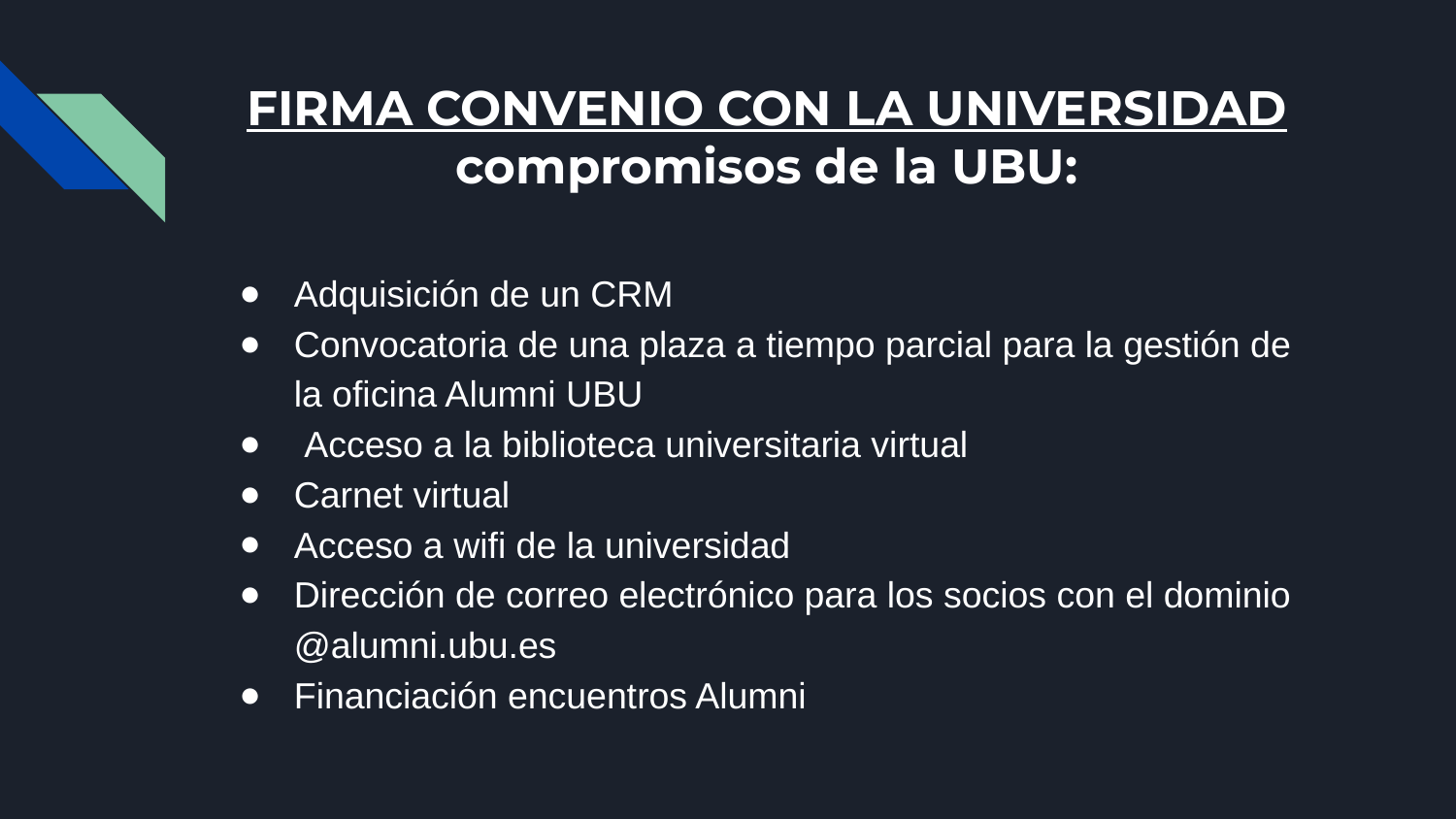

# FIRMA CONVENIO CON LA UNIVERSIDAD
compromisos de la UBU:
Adquisición de un CRM
Convocatoria de una plaza a tiempo parcial para la gestión de la oficina Alumni UBU
 Acceso a la biblioteca universitaria virtual
Carnet virtual
Acceso a wifi de la universidad
Dirección de correo electrónico para los socios con el dominio @alumni.ubu.es
Financiación encuentros Alumni